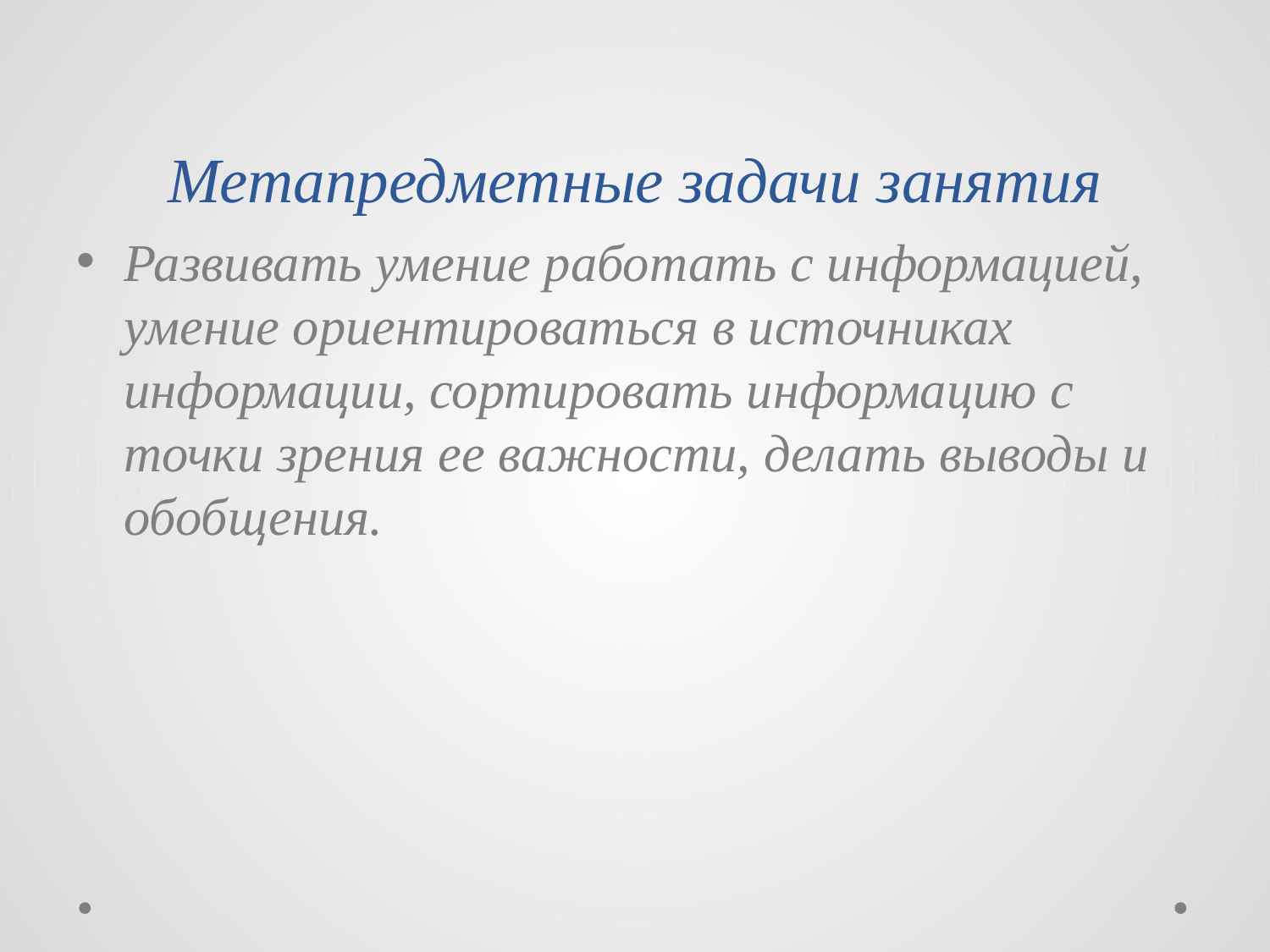

# Метапредметные задачи занятия
Развивать умение работать с информацией, умение ориентироваться в источниках информации, сортировать информацию с точки зрения ее важности, делать выводы и обобщения.